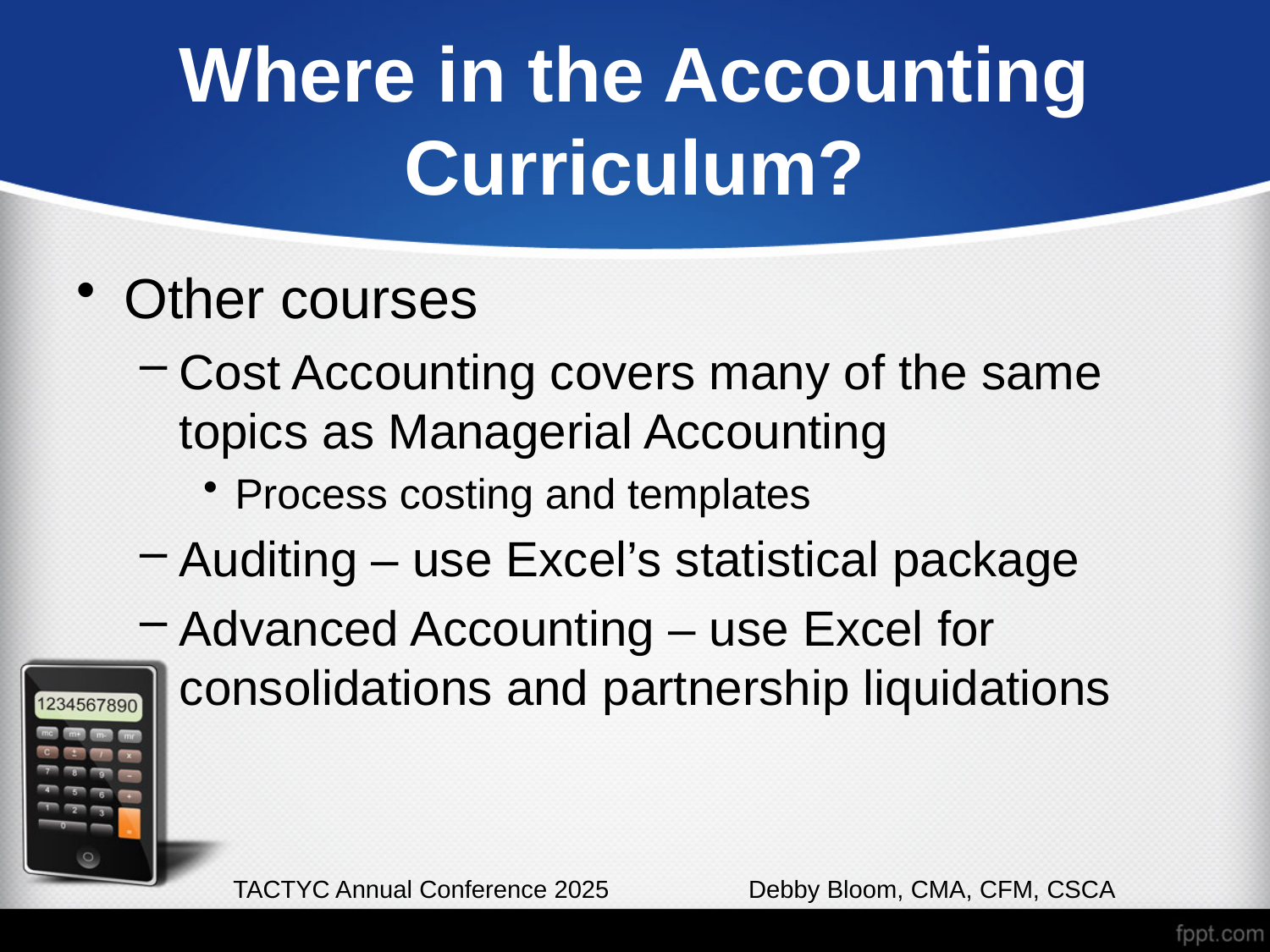

# Where in the Accounting Curriculum?
Other courses
Cost Accounting covers many of the same topics as Managerial Accounting
Process costing and templates
Auditing – use Excel’s statistical package
Advanced Accounting – use Excel for consolidations and partnership liquidations

TACTYC Annual Conference 2025                    Debby Bloom, CMA, CFM, CSCA